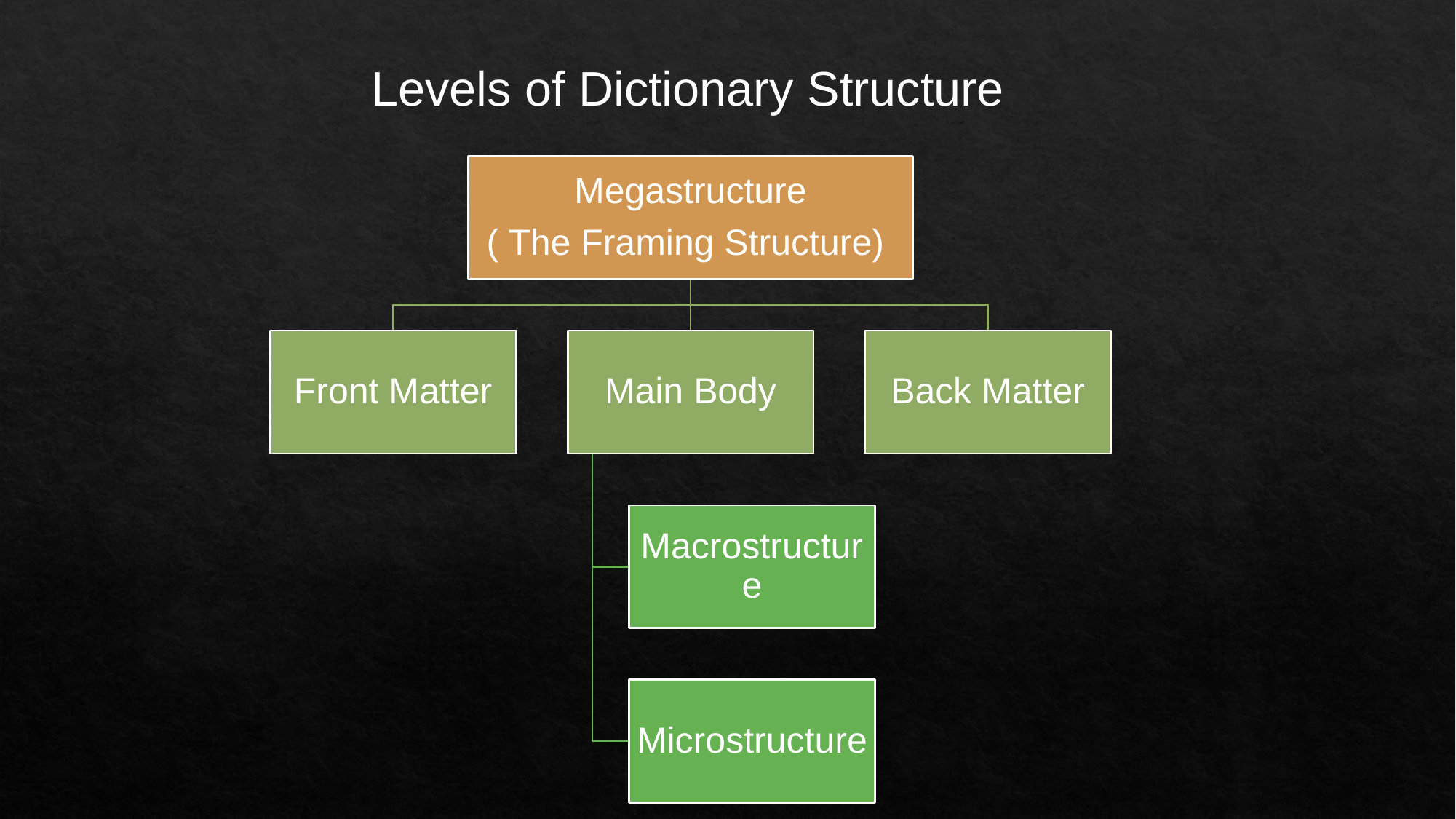

Levels of Dictionary Structure
Megastructure
( The Framing Structure)
Front Matter
Main Body
Macrostructure
Microstructure
Back Matter